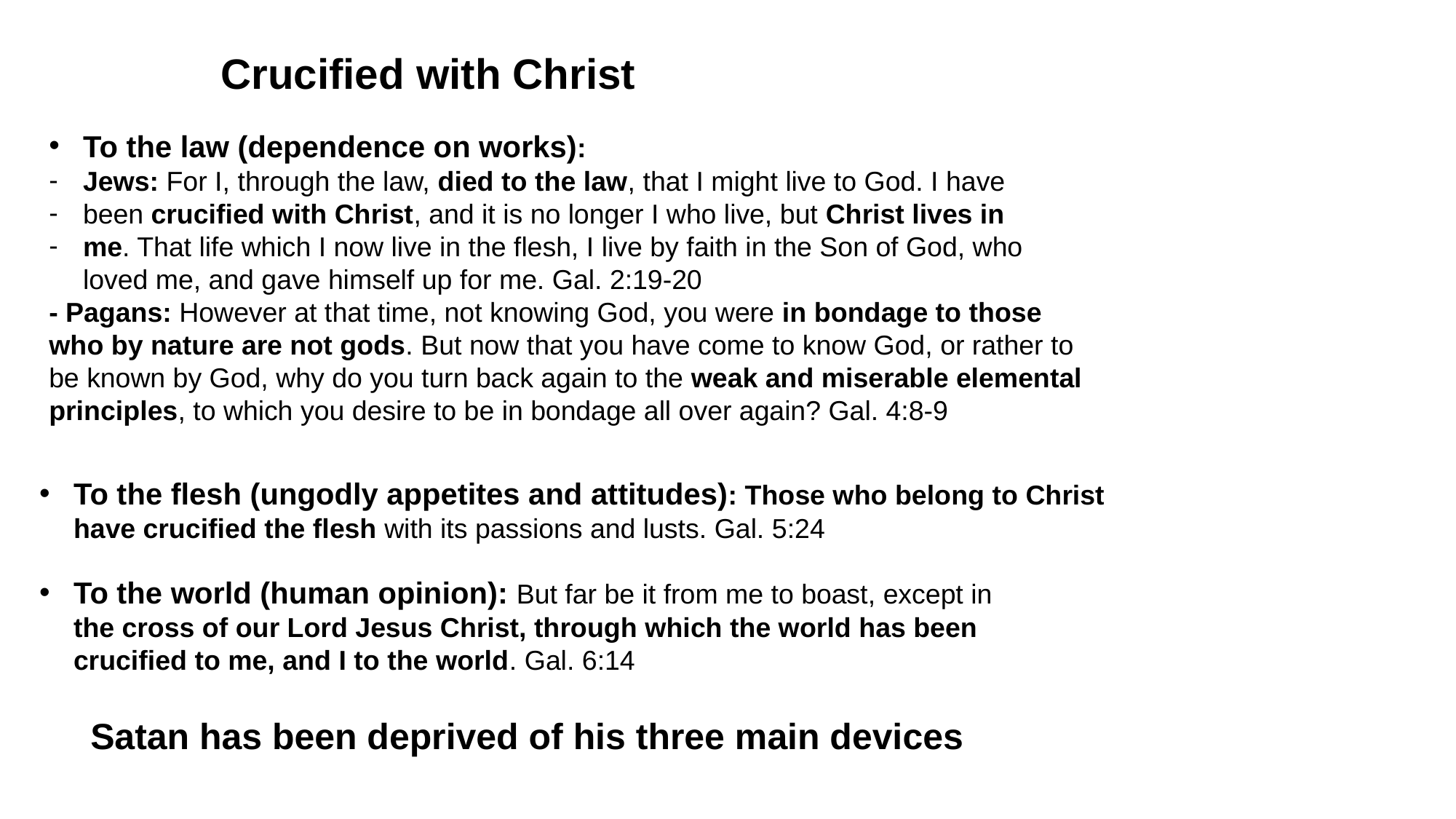

Crucified with Christ
To the law (dependence on works):
Jews: For I, through the law, died to the law, that I might live to God. I have
been crucified with Christ, and it is no longer I who live, but Christ lives in
me. That life which I now live in the flesh, I live by faith in the Son of God, who loved me, and gave himself up for me. Gal. 2:19-20
- Pagans: However at that time, not knowing God, you were in bondage to those who by nature are not gods. But now that you have come to know God, or rather to be known by God, why do you turn back again to the weak and miserable elemental principles, to which you desire to be in bondage all over again? Gal. 4:8-9
To the flesh (ungodly appetites and attitudes): Those who belong to Christ have crucified the flesh with its passions and lusts. Gal. 5:24
To the world (human opinion): But far be it from me to boast, except in the cross of our Lord Jesus Christ, through which the world has been crucified to me, and I to the world. Gal. 6:14
Satan has been deprived of his three main devices